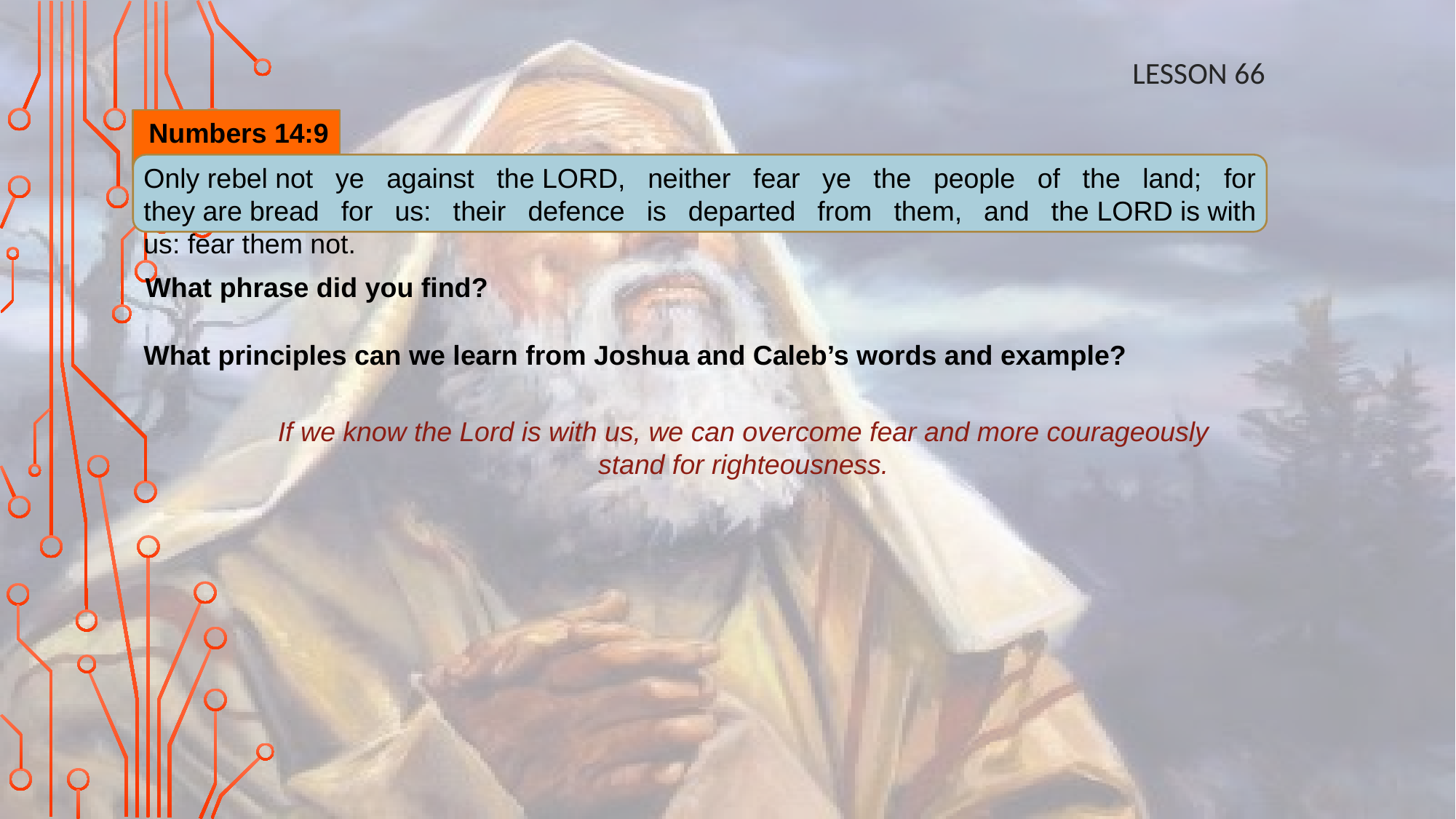

LESSON 66

Numbers 14:9

Only rebel not ye against the Lord, neither fear ye the people of the land; for they are bread for us: their defence is departed from them, and the Lord is with us: fear them not.
What phrase did you find?
What principles can we learn from Joshua and Caleb’s words and example?
If we know the Lord is with us, we can overcome fear and more courageously stand for righteousness.